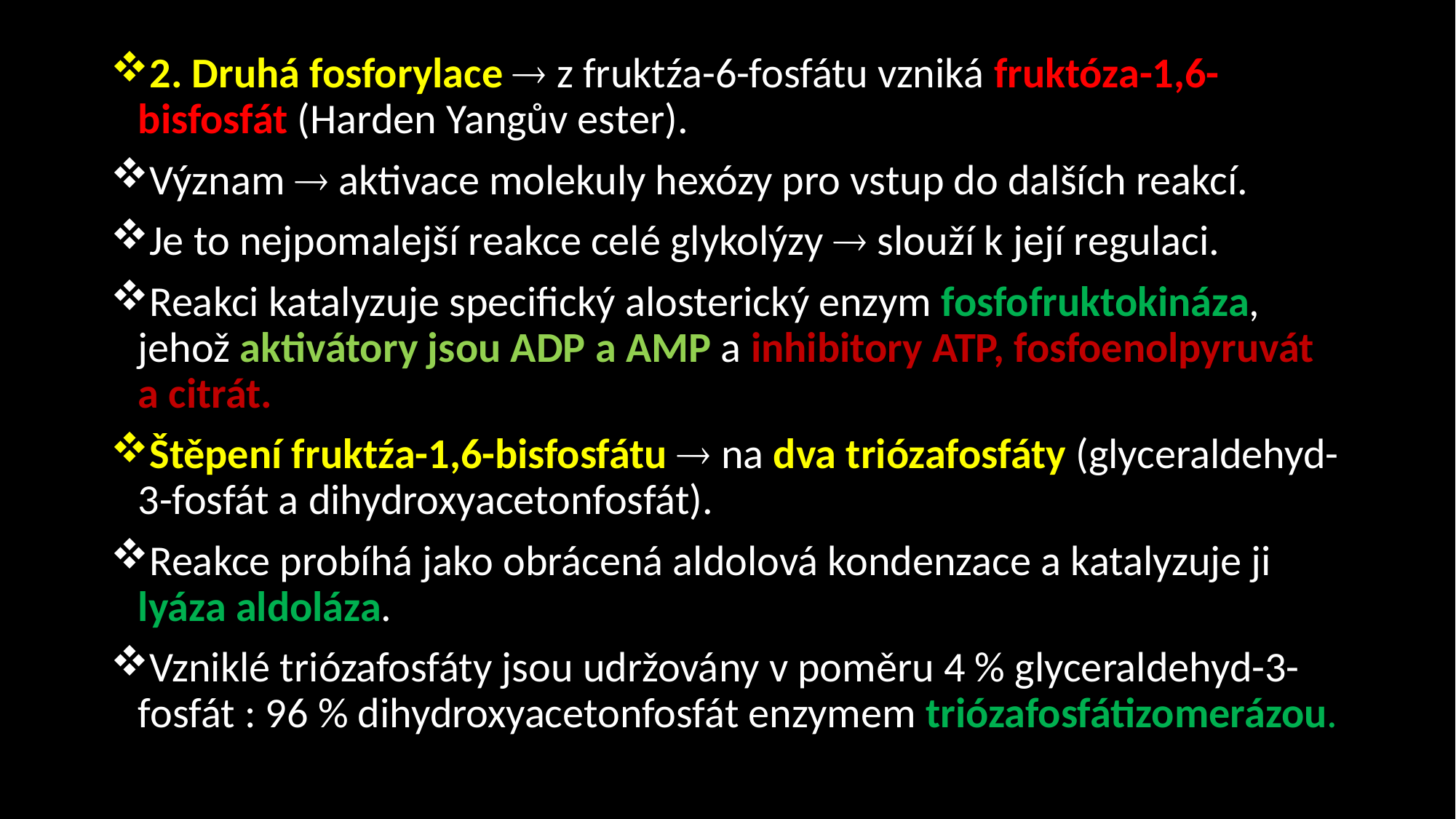

2. Druhá fosforylace → z fruktźa-6-fosfátu vzniká fruktóza-1,6-bisfosfát (Harden Yangův ester).
Význam → aktivace molekuly hexózy pro vstup do dalších reakcí.
Je to nejpomalejší reakce celé glykolýzy → slouží k její regulaci.
Reakci katalyzuje specifický alosterický enzym fosfofruktokináza, jehož aktivátory jsou ADP a AMP a inhibitory ATP, fosfoenolpyruvát a citrát.
Štěpení fruktźa-1,6-bisfosfátu → na dva triózafosfáty (glyceraldehyd-3-fosfát a dihydroxyacetonfosfát).
Reakce probíhá jako obrácená aldolová kondenzace a katalyzuje ji lyáza aldoláza.
Vzniklé triózafosfáty jsou udržovány v poměru 4 % glyceraldehyd-3-fosfát : 96 % dihydroxyacetonfosfát enzymem triózafosfátizomerázou.